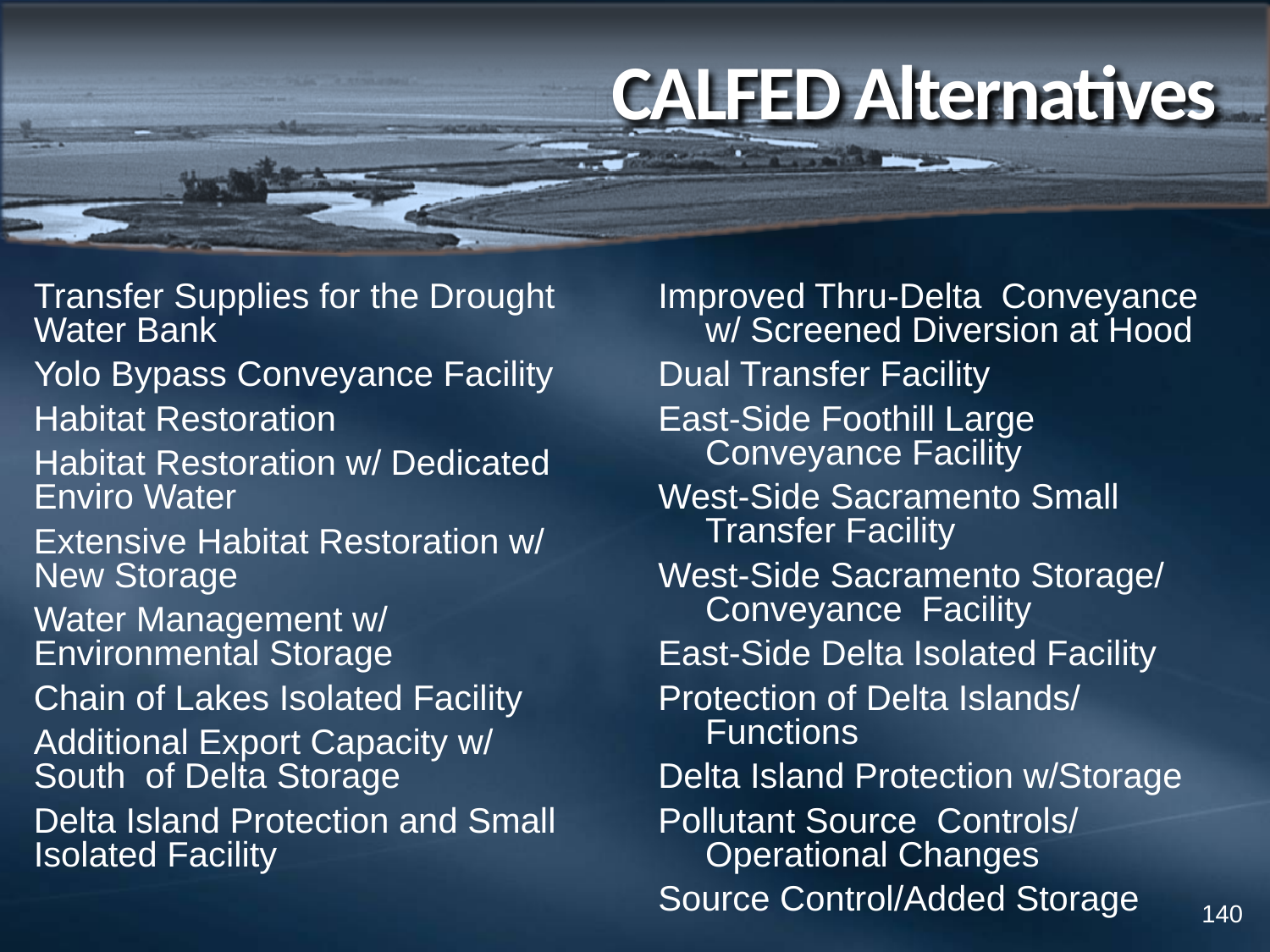

# CALFED Alternatives
Transfer Supplies for the Drought  Water Bank
Yolo Bypass Conveyance Facility
Habitat Restoration
Habitat Restoration w/ Dedicated   Enviro Water
Extensive Habitat Restoration w/  New Storage
Water Management w/   Environmental Storage
Chain of Lakes Isolated Facility
Additional Export Capacity w/ South  of Delta Storage
Delta Island Protection and Small  Isolated Facility
Improved Thru-Delta  Conveyance w/ Screened Diversion at Hood
Dual Transfer Facility
East-Side Foothill Large Conveyance Facility
West-Side Sacramento Small  Transfer Facility
West-Side Sacramento Storage/  Conveyance  Facility
East-Side Delta Isolated Facility
Protection of Delta Islands/  Functions
Delta Island Protection w/Storage
Pollutant Source  Controls/  Operational Changes
Source Control/Added Storage